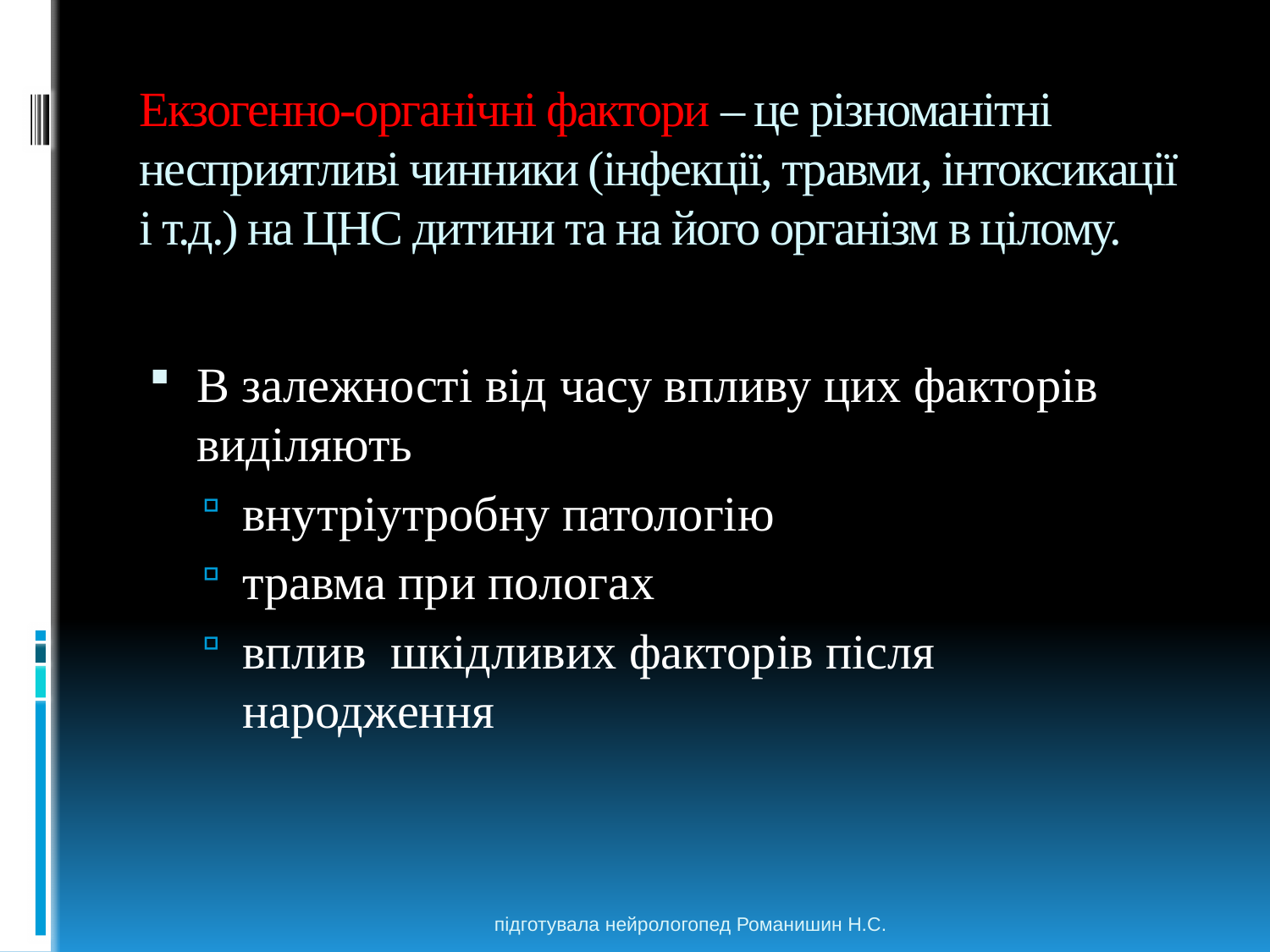

# Екзогенно-органічні фактори – це різноманітні несприятливі чинники (інфекції, травми, інтоксикації і т.д.) на ЦНС дитини та на його організм в цілому.
В залежності від часу впливу цих факторів виділяють
внутріутробну патологію
травма при пологах
вплив  шкідливих факторів після народження
підготувала нейрологопед Романишин Н.С.